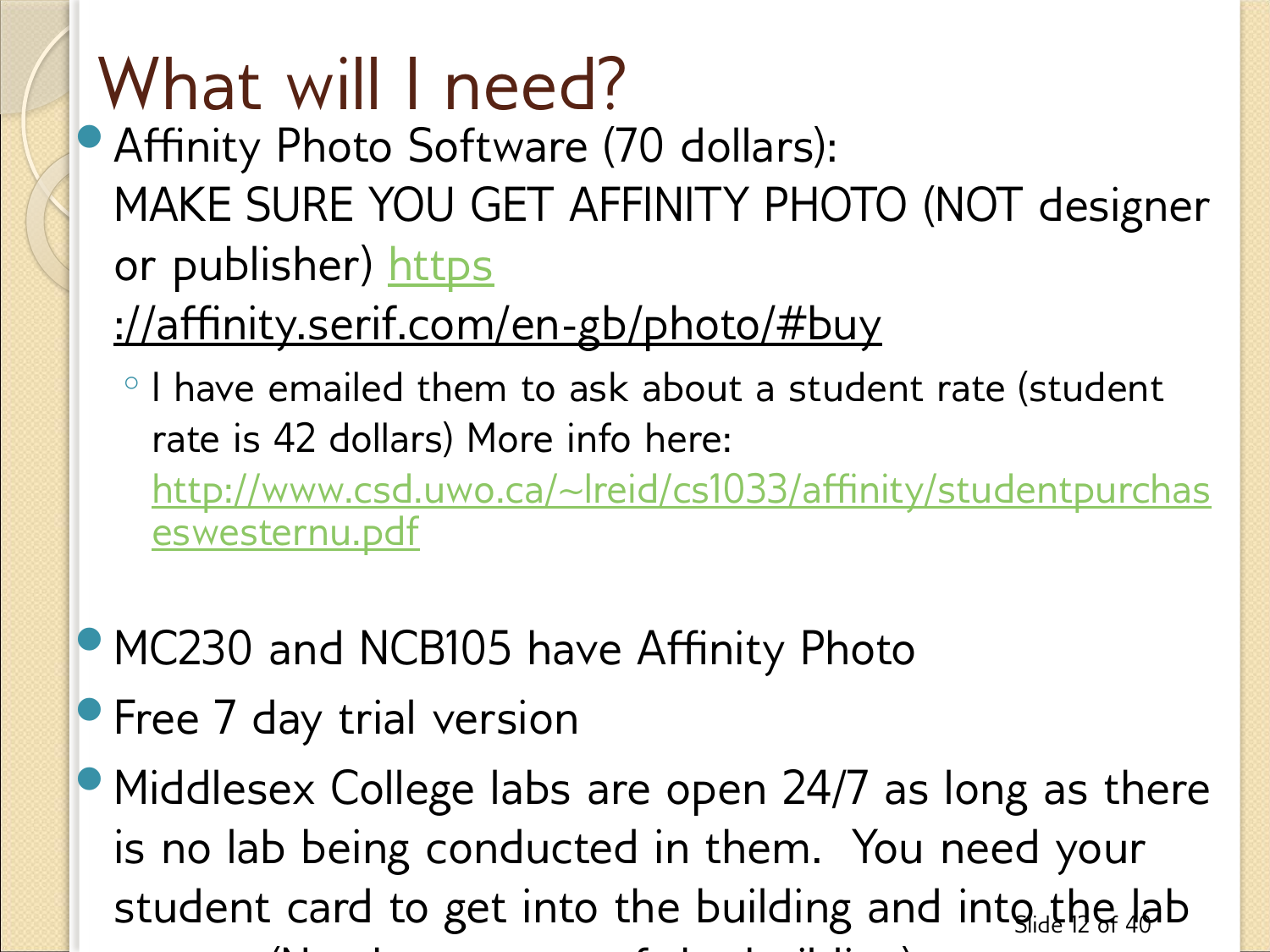

# What will I need?
Affinity Photo Software (70 dollars):
MAKE SURE YOU GET AFFINITY PHOTO (NOT designer or publisher) https://affinity.serif.com/en-gb/photo/#buy
I have emailed them to ask about a student rate (student rate is 42 dollars) More info here: http://www.csd.uwo.ca/~lreid/cs1033/affinity/studentpurchaseswesternu.pdf
MC230 and NCB105 have Affinity Photo
Free 7 day trial version
Middlesex College labs are open 24/7 as long as there is no lab being conducted in them.  You need your student card to get into the building and into the lab rooms. (North entrance of the building)